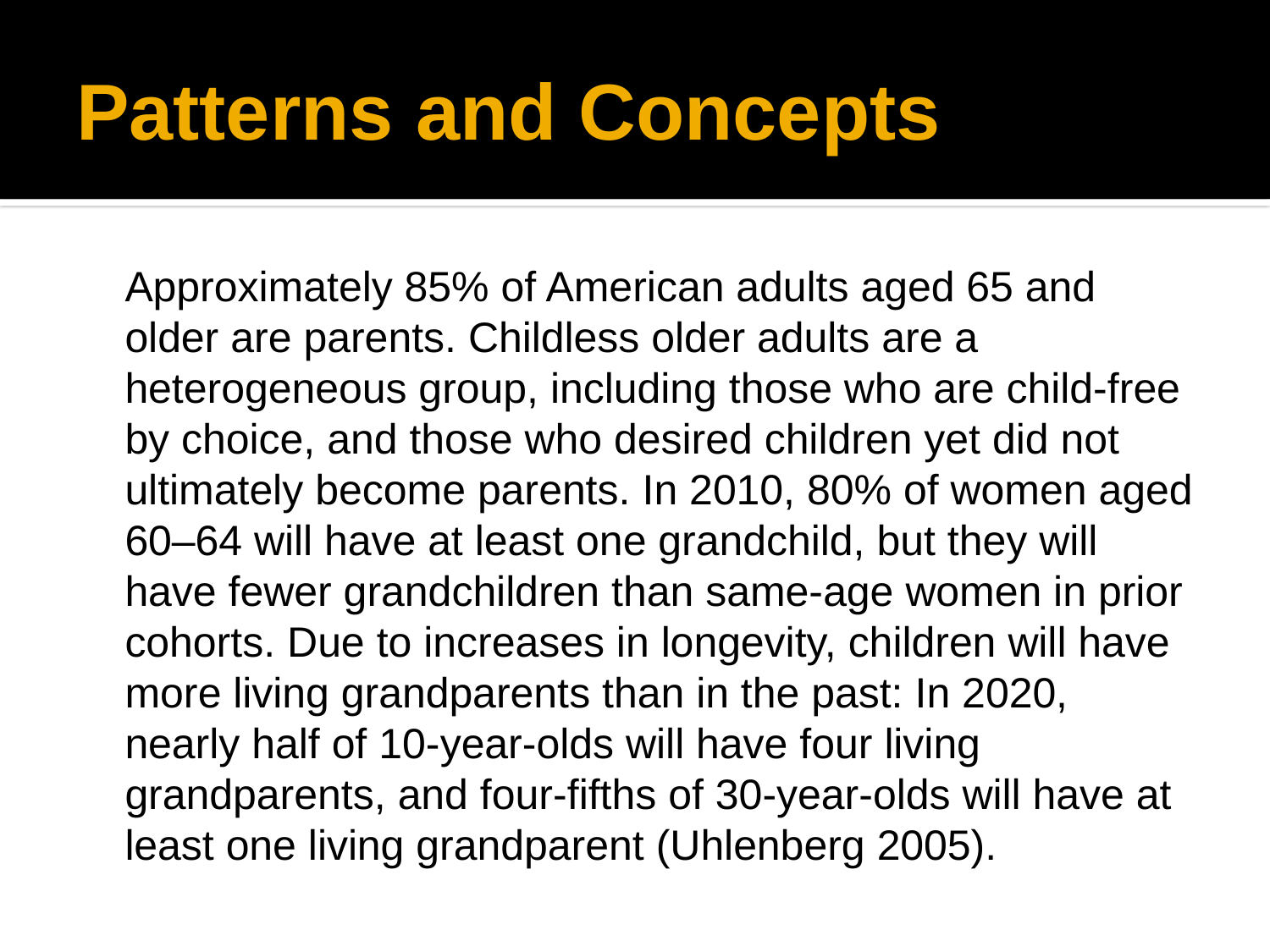

# Patterns and Concepts
	Approximately 85% of American adults aged 65 and older are parents. Childless older adults are a heterogeneous group, including those who are child-free by choice, and those who desired children yet did not ultimately become parents. In 2010, 80% of women aged 60–64 will have at least one grandchild, but they will have fewer grandchildren than same-age women in prior cohorts. Due to increases in longevity, children will have more living grandparents than in the past: In 2020, nearly half of 10-year-olds will have four living grandparents, and four-fifths of 30-year-olds will have at least one living grandparent (Uhlenberg 2005).